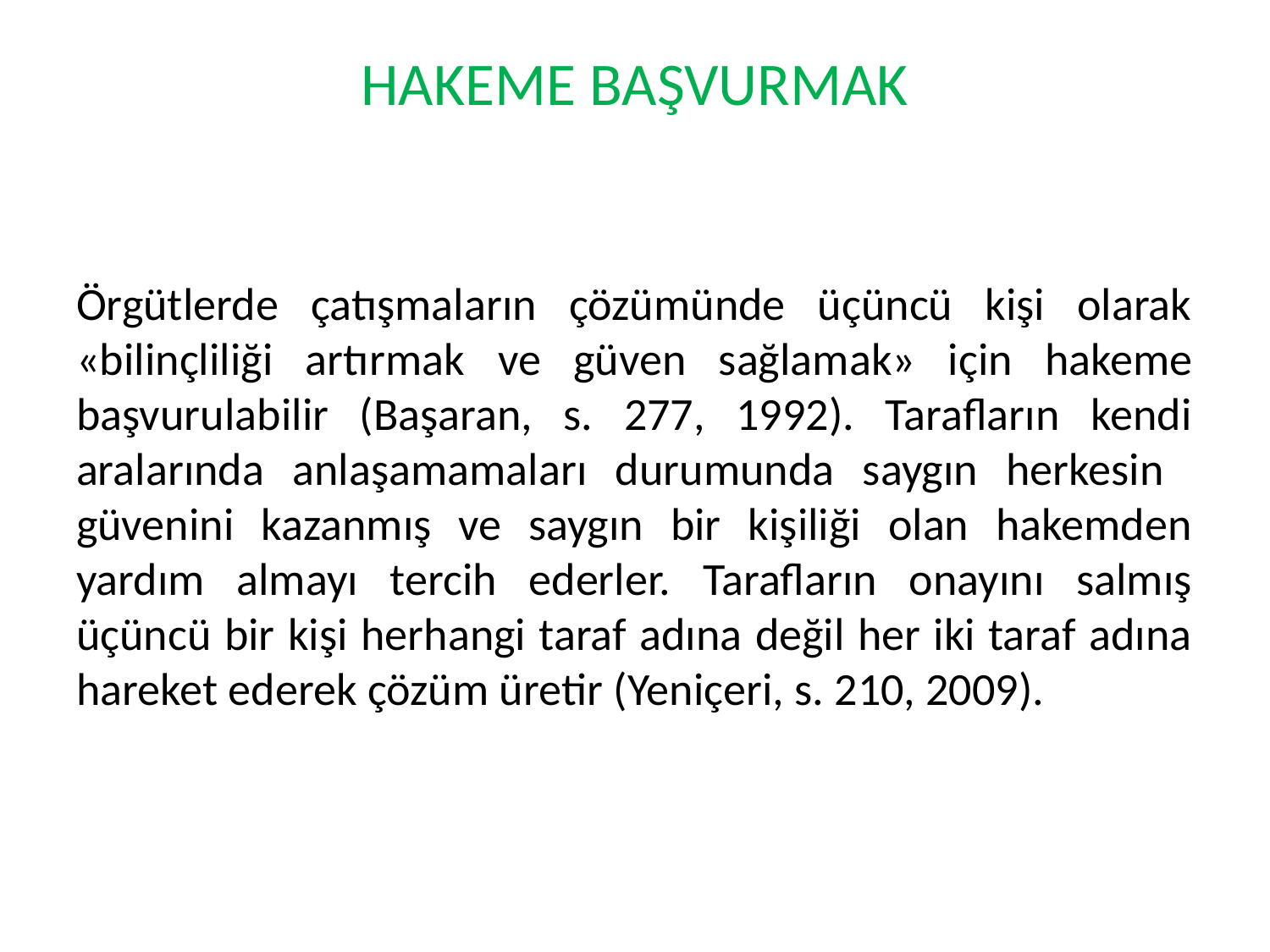

# HAKEME BAŞVURMAK

Örgütlerde çatışmaların çözümünde üçüncü kişi olarak «bilinçliliği artırmak ve güven sağlamak» için hakeme başvurulabilir (Başaran, s. 277, 1992). Tarafların kendi aralarında anlaşamamaları durumunda saygın herkesin  güvenini kazanmış ve saygın bir kişiliği olan hakemden yardım almayı tercih ederler. Tarafların onayını salmış üçüncü bir kişi herhangi taraf adına değil her iki taraf adına hareket ederek çözüm üretir (Yeniçeri, s. 210, 2009).